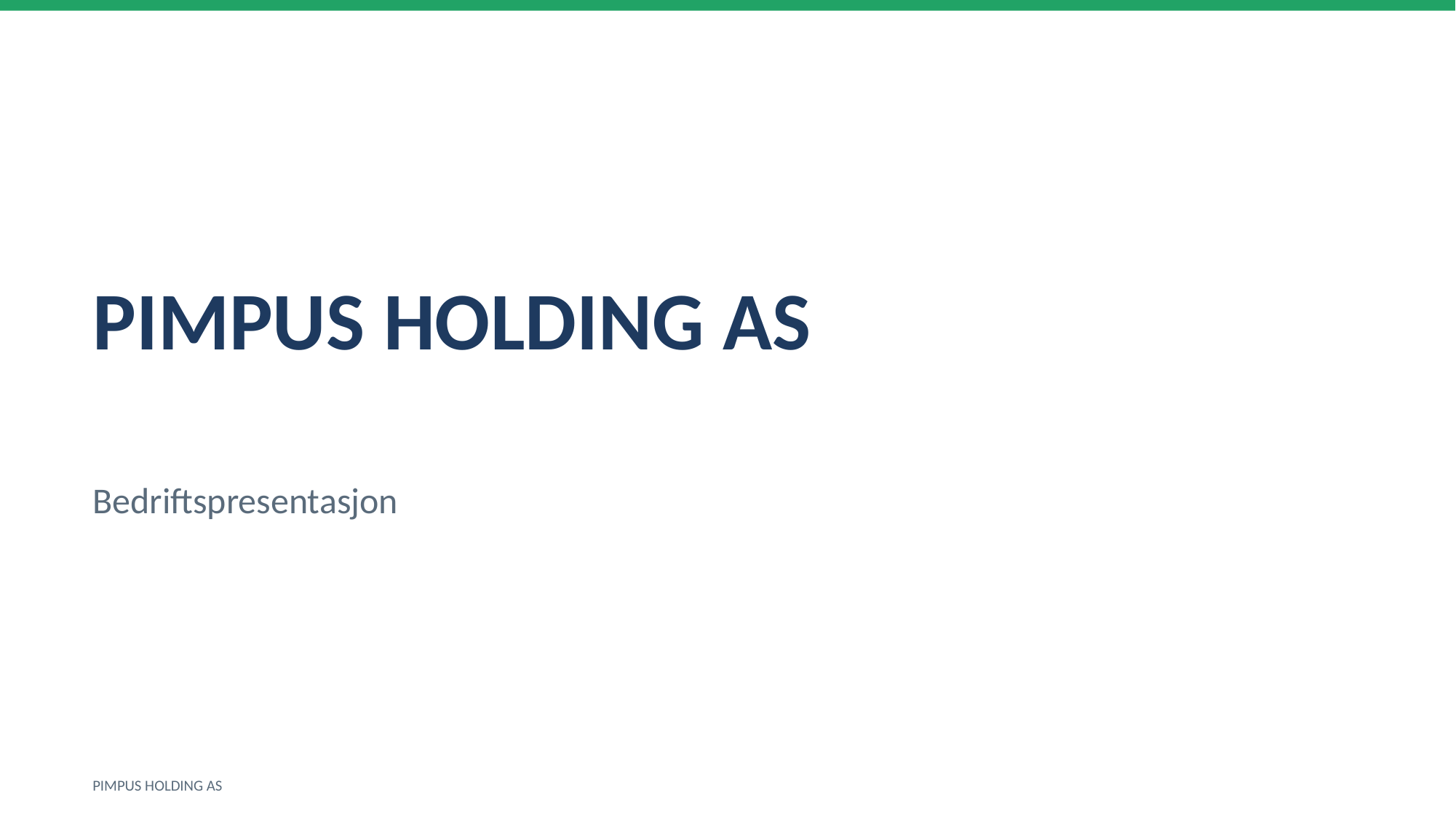

PIMPUS HOLDING AS
Bedriftspresentasjon
PIMPUS HOLDING AS